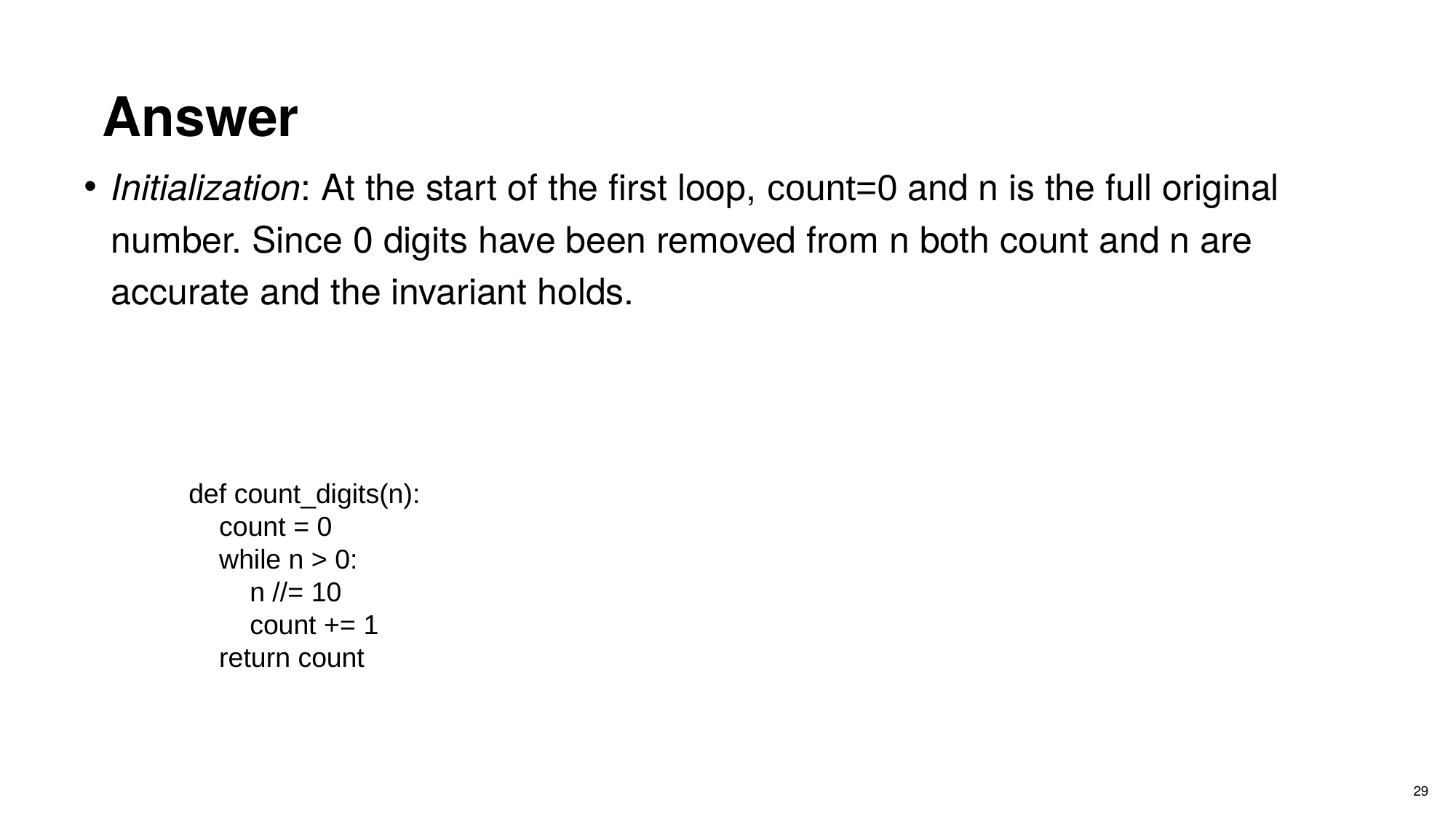

Answer

Initialization: At the start of the first loop, count=0 and n is the full original number. Since 0 digits have been removed from n both count and n are accurate and the invariant holds.
def count_digits(n):
    count = 0
    while n > 0:
        n //= 10
        count += 1
    return count
29